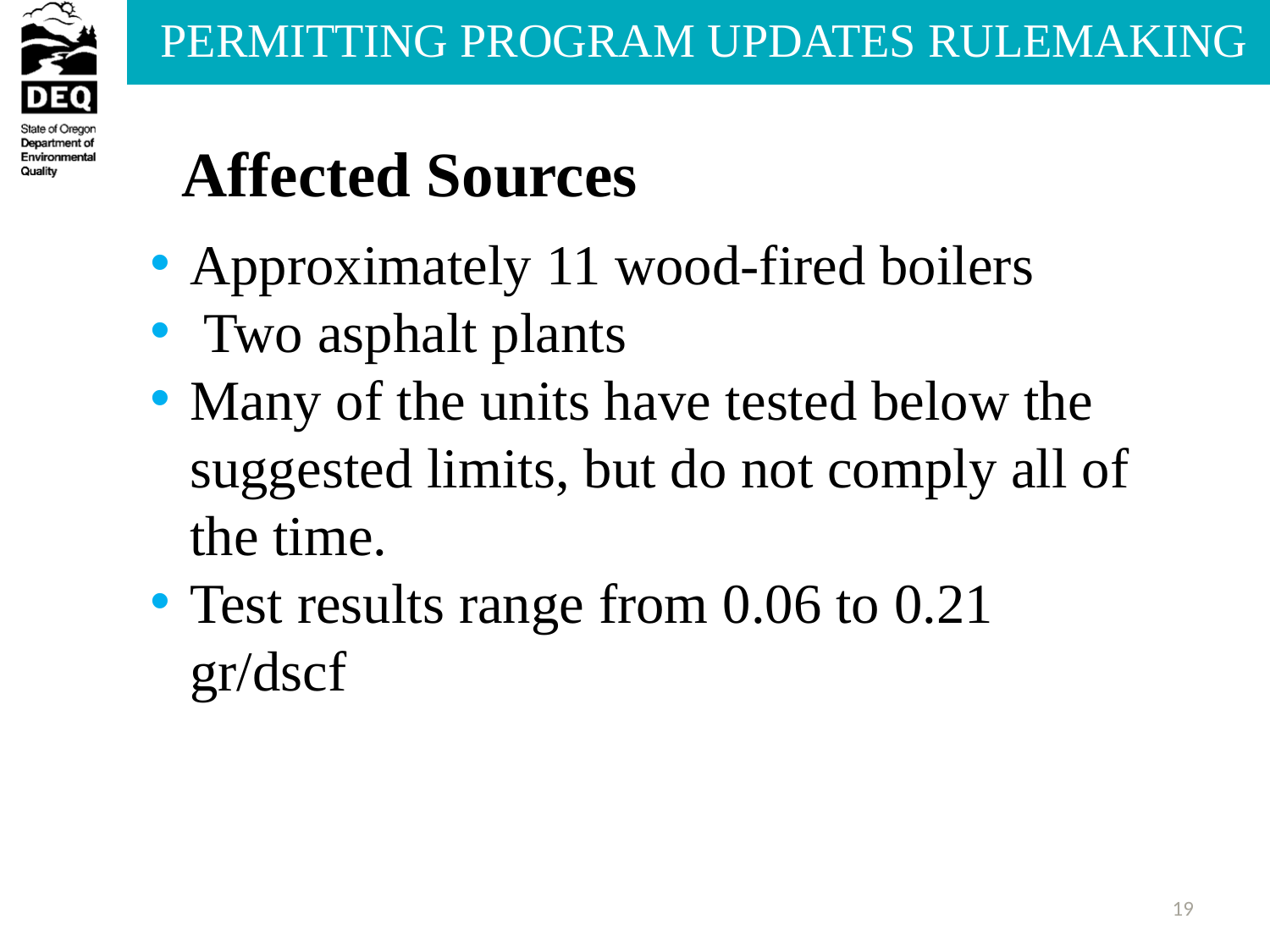

Affected Sources
Approximately 11 wood-fired boilers
 Two asphalt plants
Many of the units have tested below the suggested limits, but do not comply all of the time.
Test results range from 0.06 to 0.21 gr/dscf

19